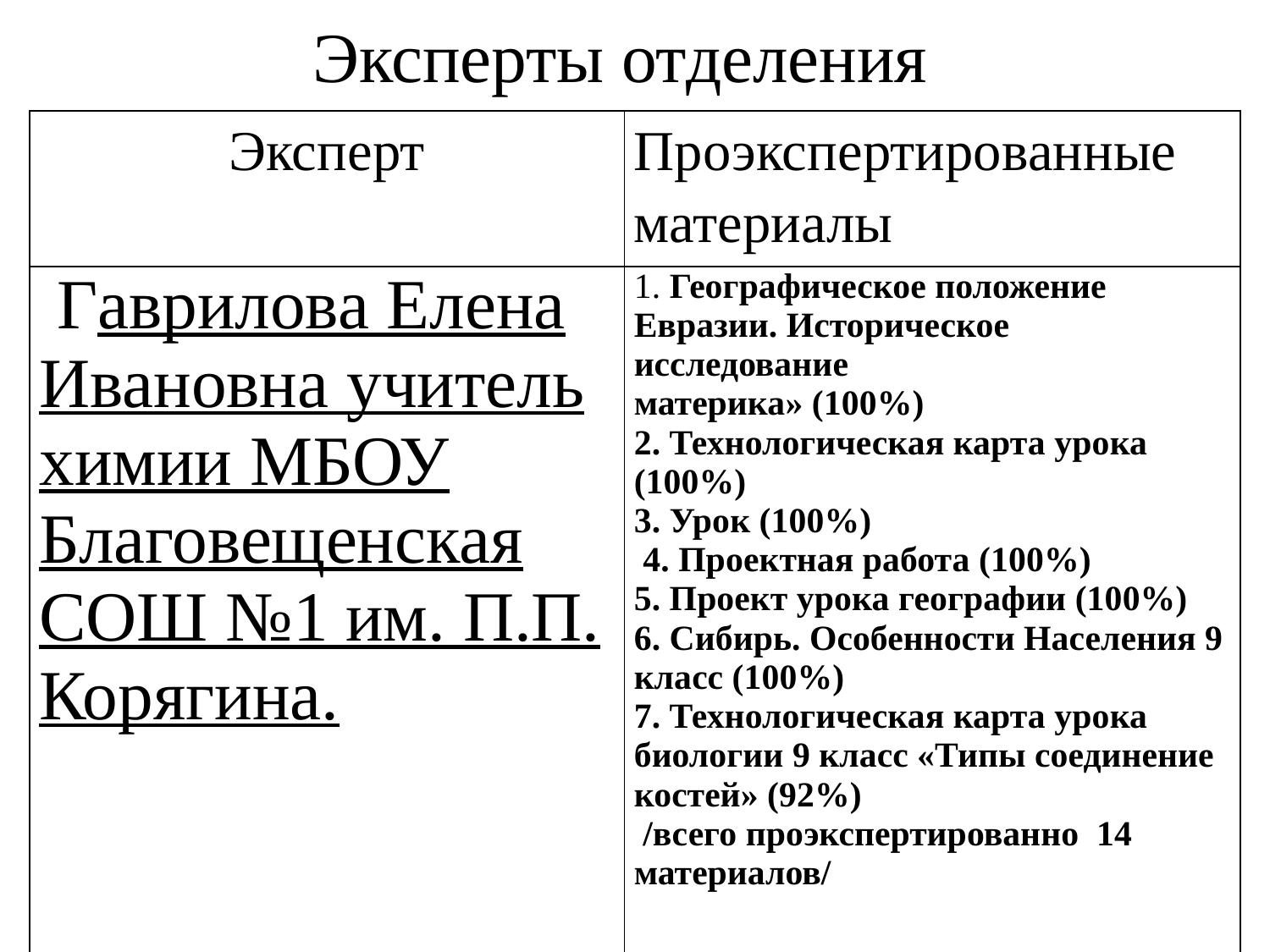

Эксперты отделения

| Эксперт | Проэкспертированные материалы |
| --- | --- |
| Гаврилова Елена Ивановна учитель химии МБОУ Благовещенская СОШ №1 им. П.П. Корягина. | 1. Географическое положение Евразии. Историческое исследование материка» (100%) 2. Технологическая карта урока (100%) 3. Урок (100%)  4. Проектная работа (100%) 5. Проект урока географии (100%) 6. Сибирь. Особенности Населения 9 класс (100%) 7. Технологическая карта урока биологии 9 класс «Типы соединение костей» (92%)  /всего проэкспертированно 14 материалов/ |